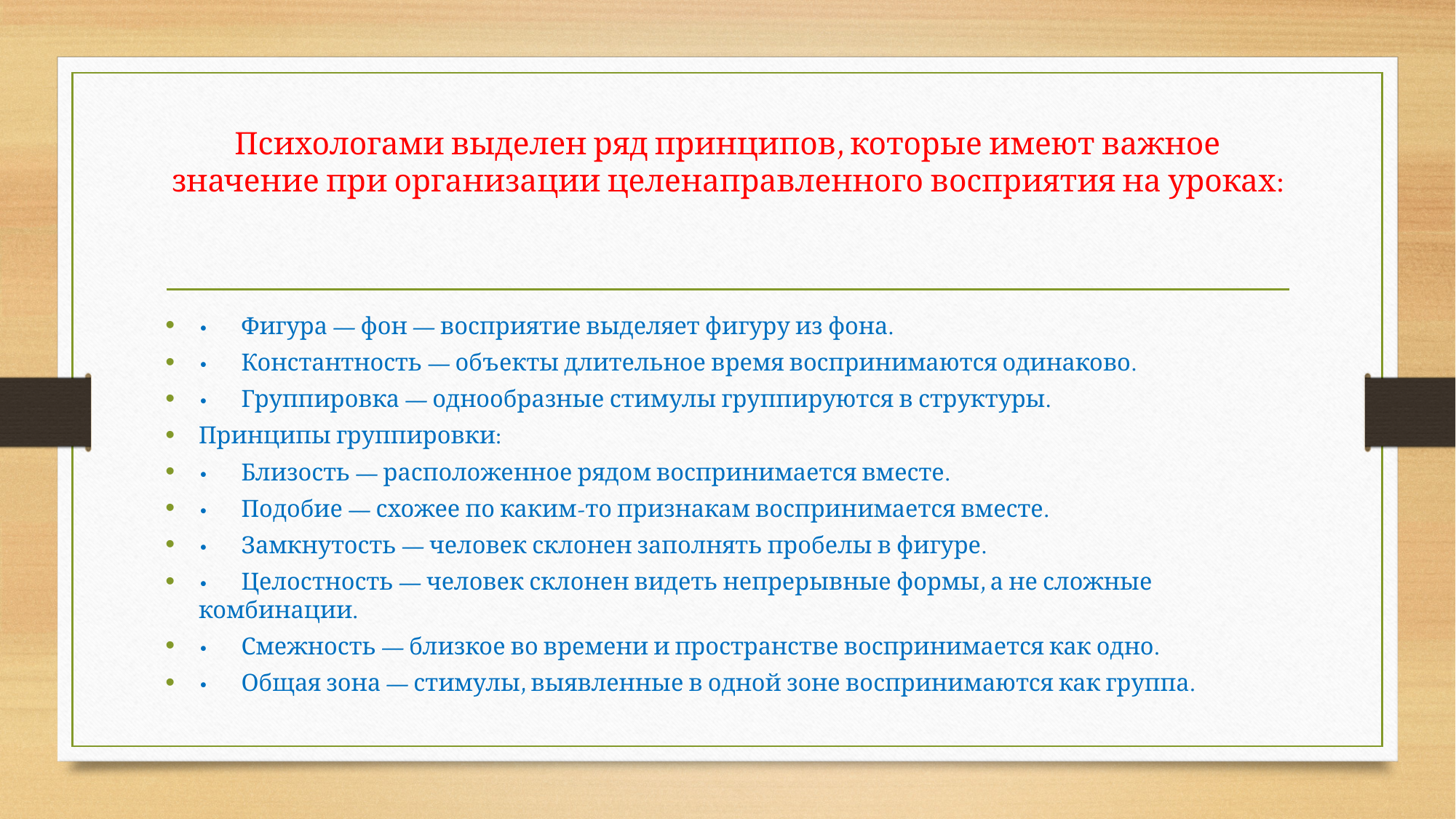

# Психологами выделен ряд принципов, которые имеют важное значение при организации целенаправленного восприятия на уроках:
•	Фигура — фон — восприятие выделяет фигуру из фона.
•	Константность — объекты длительное время воспринимаются одинаково.
•	Группировка — однообразные стимулы группируются в структуры.
Принципы группировки:
•	Близость — расположенное рядом воспринимается вместе.
•	Подобие — схожее по каким-то признакам воспринимается вместе.
•	Замкнутость — человек склонен заполнять пробелы в фигуре.
•	Целостность — человек склонен видеть непрерывные формы, а не сложные комбинации.
•	Смежность — близкое во времени и пространстве воспринимается как одно.
•	Общая зона — стимулы, выявленные в одной зоне воспринимаются как группа.